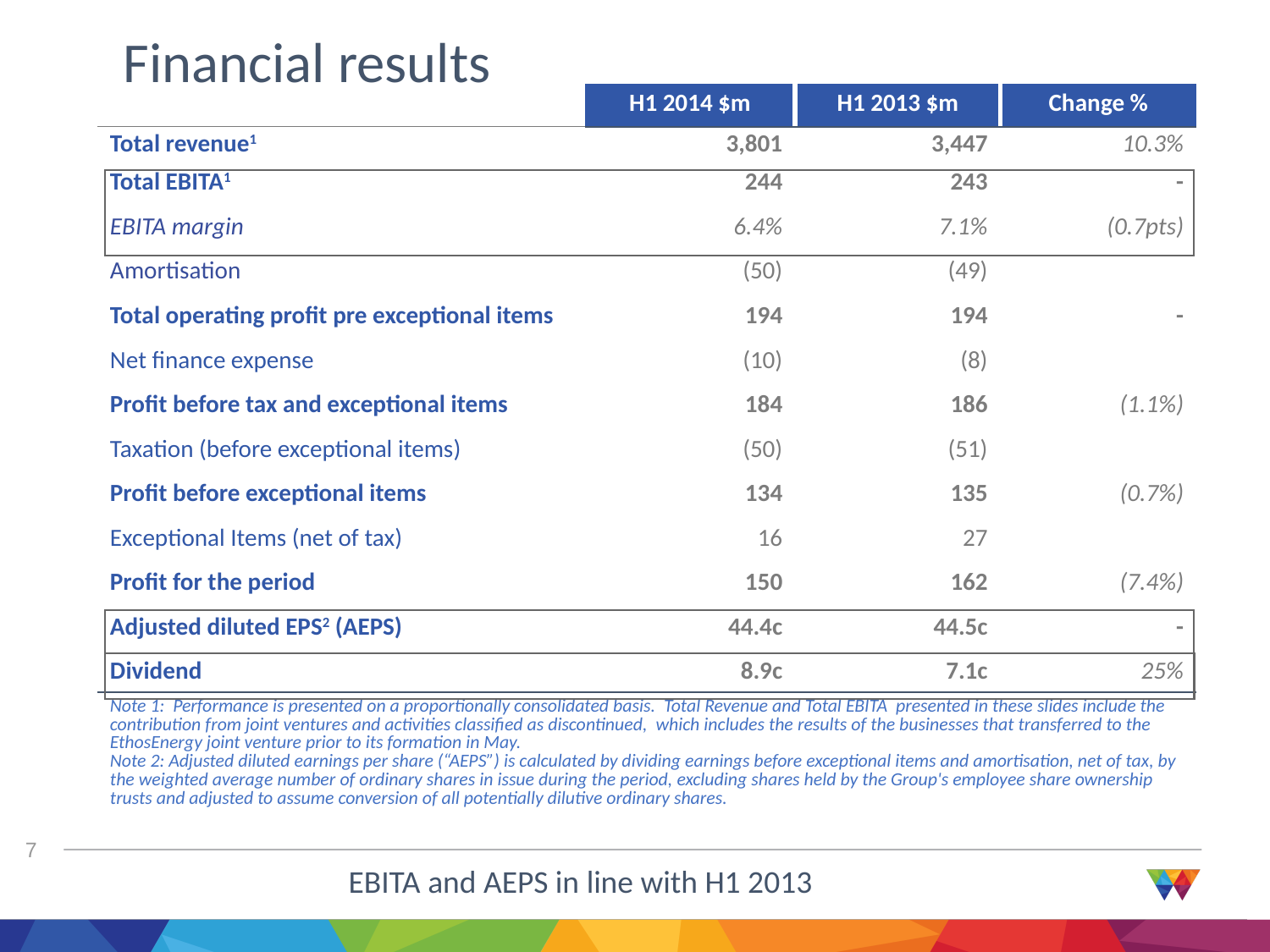

# Financial results
|  | H1 2014 $m | H1 2013 $m | Change % |
| --- | --- | --- | --- |
| Total revenue1 | 3,801 | 3,447 | 10.3% |
| Total EBITA1 | 244 | 243 | - |
| EBITA margin | 6.4% | 7.1% | (0.7pts) |
| Amortisation | (50) | (49) |  |
| Total operating profit pre exceptional items | 194 | 194 | - |
| Net finance expense | (10) | (8) |  |
| Profit before tax and exceptional items | 184 | 186 | (1.1%) |
| Taxation (before exceptional items) | (50) | (51) |  |
| Profit before exceptional items | 134 | 135 | (0.7%) |
| Exceptional Items (net of tax) | 16 | 27 |  |
| Profit for the period | 150 | 162 | (7.4%) |
| Adjusted diluted EPS2 (AEPS) | 44.4c | 44.5c | - |
| Dividend | 8.9c | 7.1c | 25% |
| Note 1: Performance is presented on a proportionally consolidated basis. Total Revenue and Total EBITA presented in these slides include the contribution from joint ventures and activities classified as discontinued, which includes the results of the businesses that transferred to the EthosEnergy joint venture prior to its formation in May. Note 2: Adjusted diluted earnings per share (“AEPS”) is calculated by dividing earnings before exceptional items and amortisation, net of tax, by the weighted average number of ordinary shares in issue during the period, excluding shares held by the Group's employee share ownership trusts and adjusted to assume conversion of all potentially dilutive ordinary shares. |  |  |  |

EBITA and AEPS in line with H1 2013